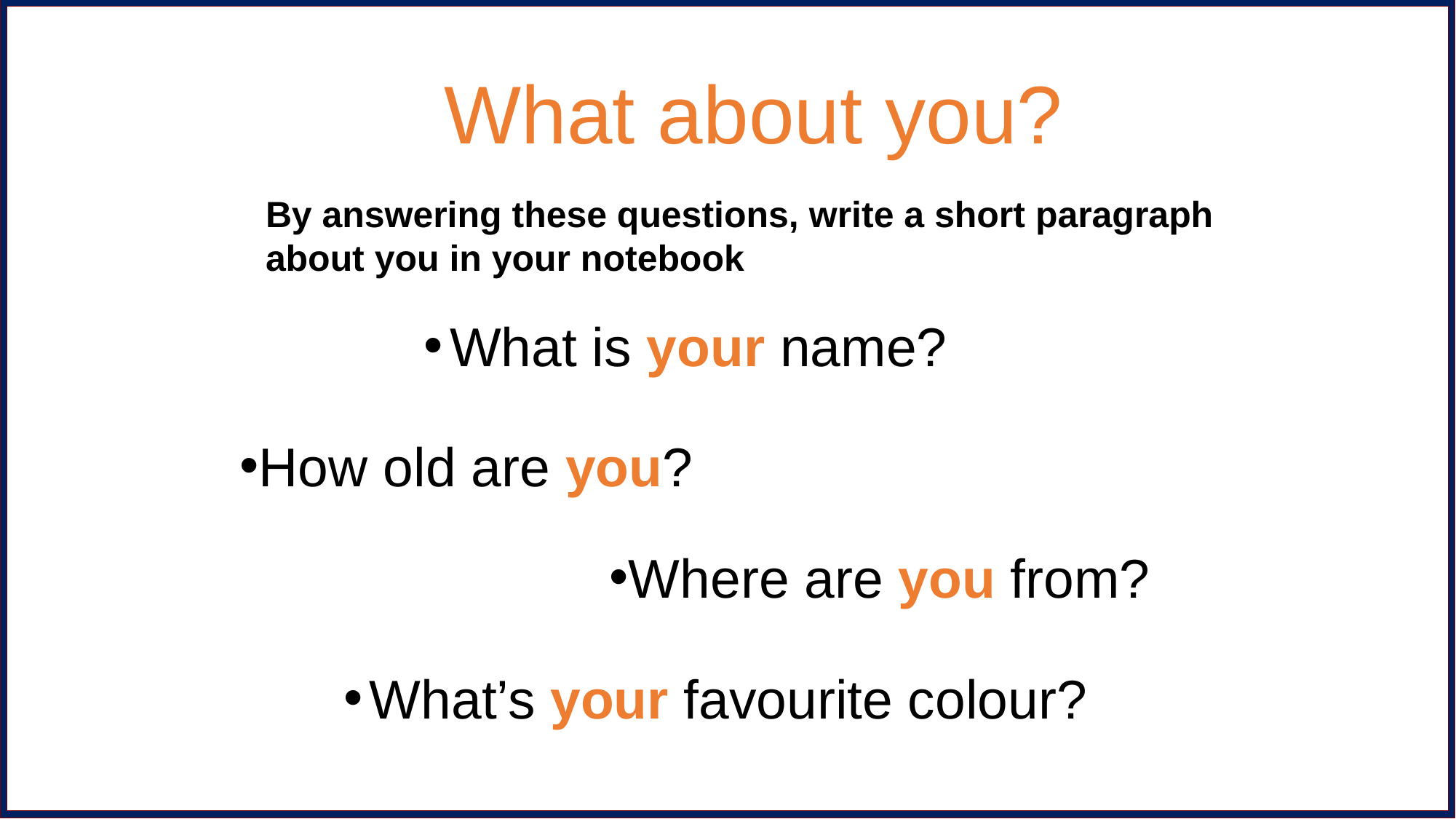

What about you?
By answering these questions, write a short paragraph about you in your notebook
What is your name?
How old are you?
Where are you from?
What’s your favourite colour?